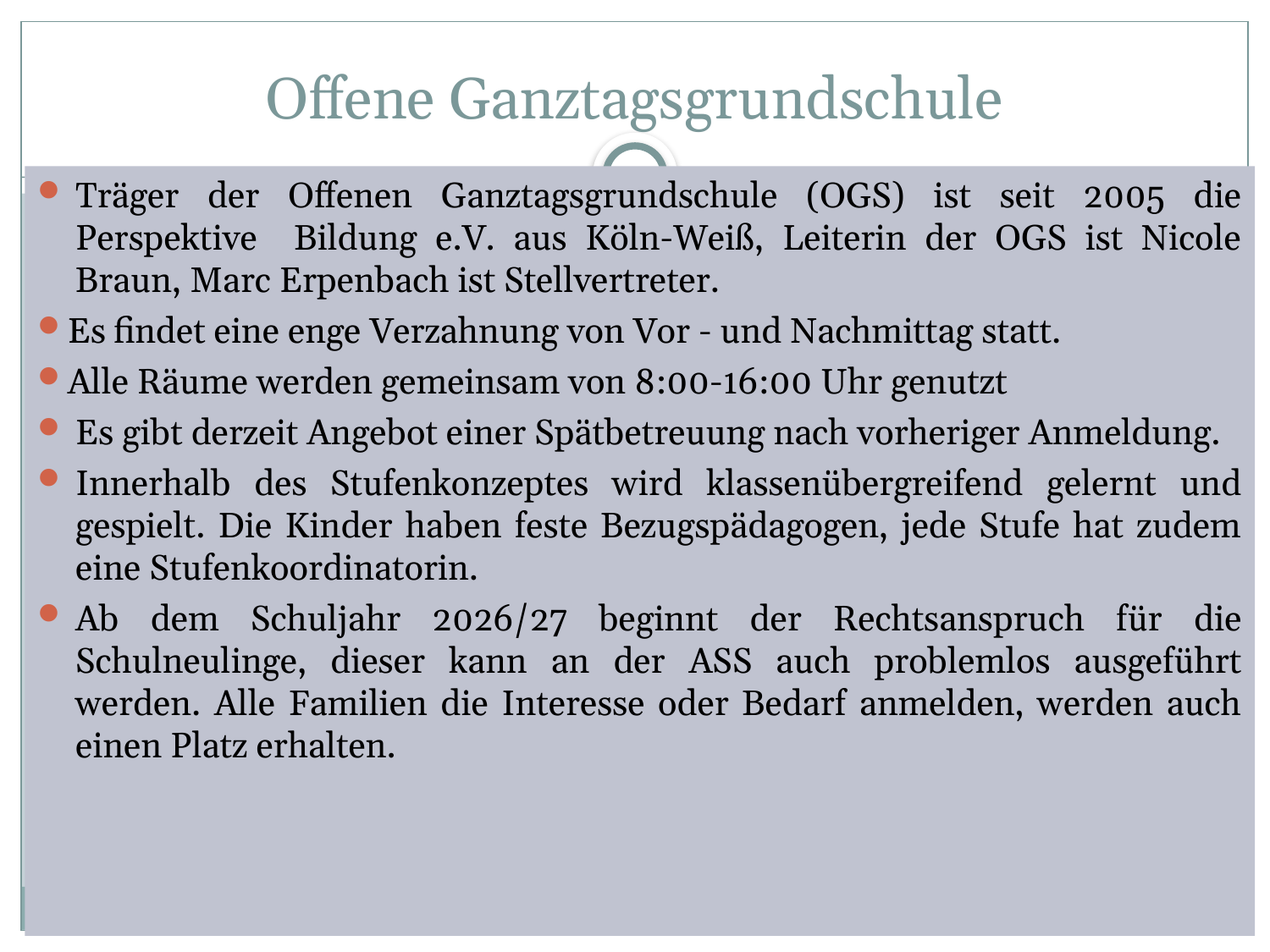

# Offene Ganztagsgrundschule
Träger der Offenen Ganztagsgrundschule (OGS) ist seit 2005 die Perspektive  Bildung e.V. aus Köln-Weiß, Leiterin der OGS ist Nicole Braun, Marc Erpenbach ist Stellvertreter.
Es findet eine enge Verzahnung von Vor - und Nachmittag statt.
Alle Räume werden gemeinsam von 8:00-16:00 Uhr genutzt
Es gibt derzeit Angebot einer Spätbetreuung nach vorheriger Anmeldung.
Innerhalb des Stufenkonzeptes wird klassenübergreifend gelernt und gespielt. Die Kinder haben feste Bezugspädagogen, jede Stufe hat zudem eine Stufenkoordinatorin.
Ab dem Schuljahr 2026/27 beginnt der Rechtsanspruch für die Schulneulinge, dieser kann an der ASS auch problemlos ausgeführt werden. Alle Familien die Interesse oder Bedarf anmelden, werden auch einen Platz erhalten.